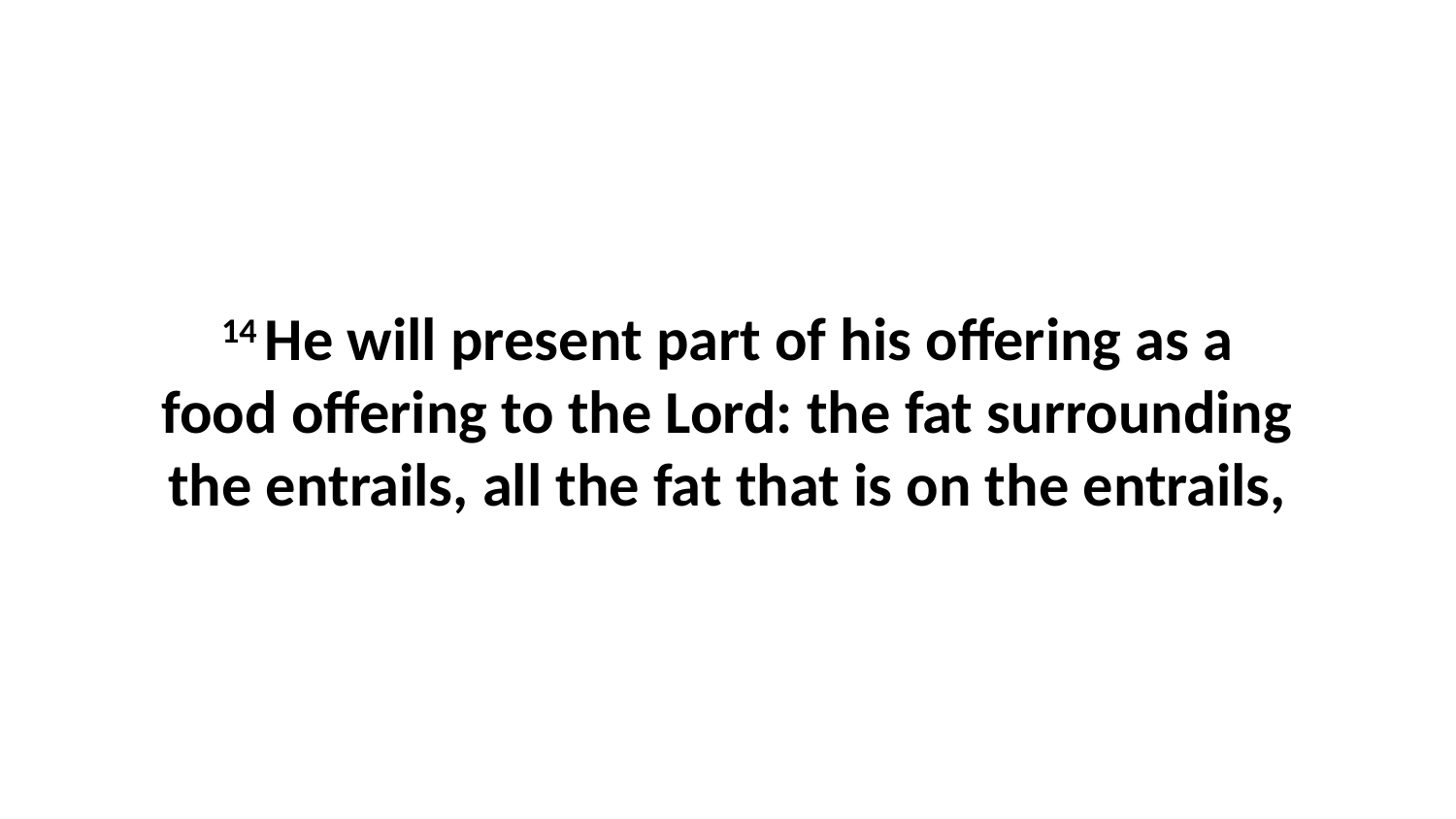

14 He will present part of his offering as a food offering to the Lord: the fat surrounding the entrails, all the fat that is on the entrails,